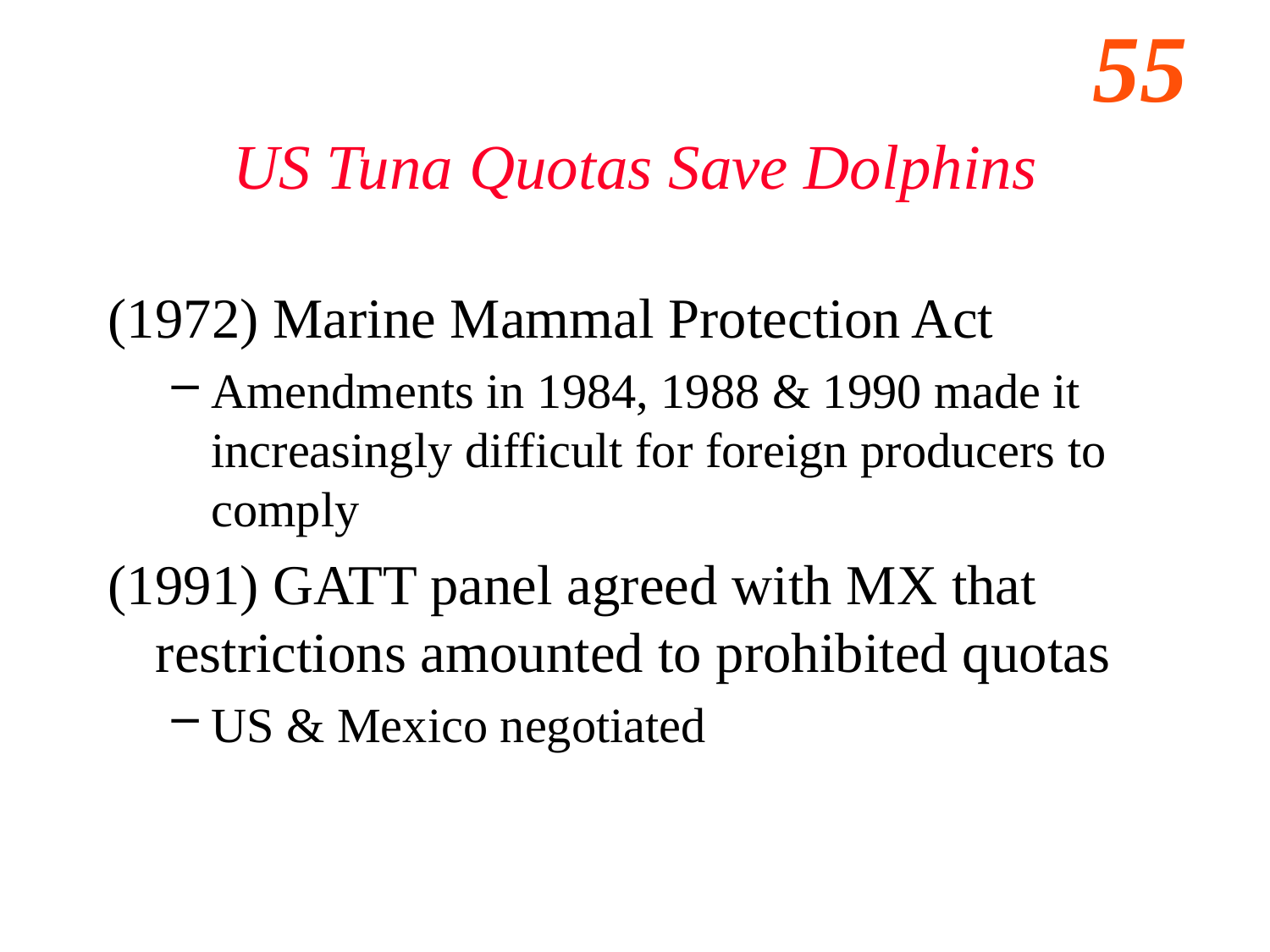

# US Tuna Quotas Save Dolphins
(1972) Marine Mammal Protection Act
Amendments in 1984, 1988 & 1990 made it increasingly difficult for foreign producers to comply
(1991) GATT panel agreed with MX that restrictions amounted to prohibited quotas
US & Mexico negotiated